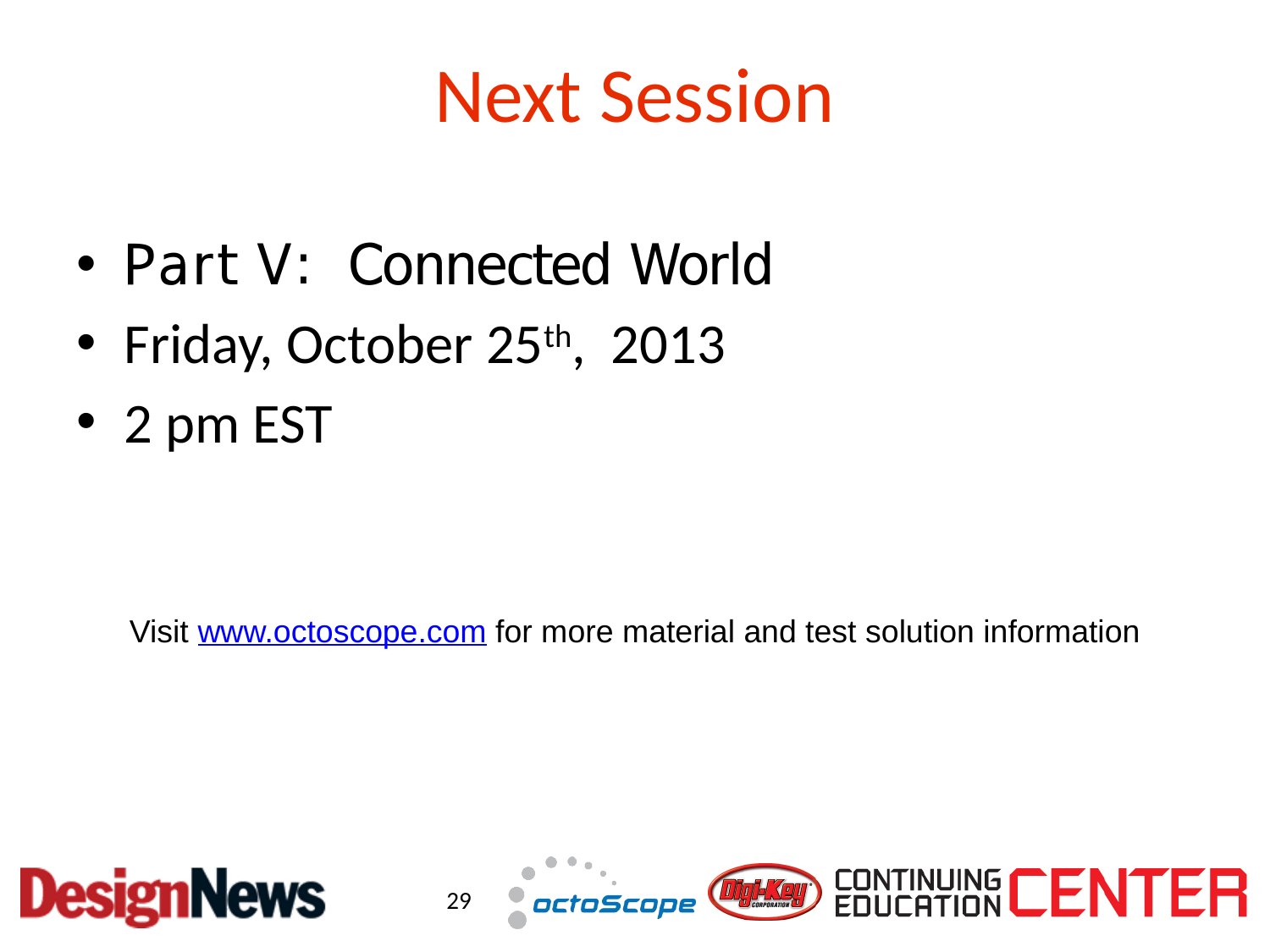

# Next Session
Part V:  Connected World
Friday, October 25th,  2013
2 pm EST
Visit www.octoscope.com for more material and test solution information
29